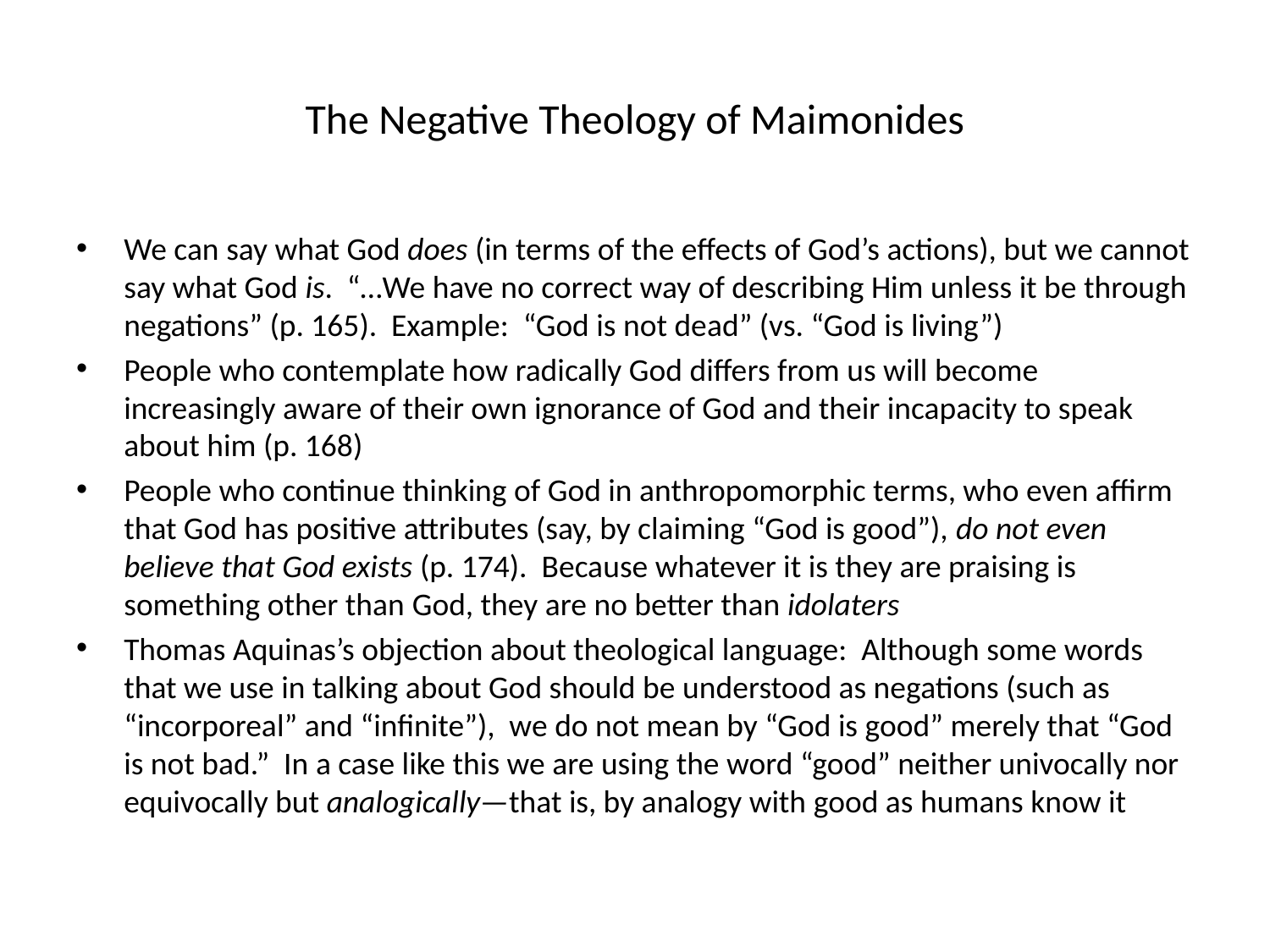

# The Negative Theology of Maimonides
We can say what God does (in terms of the effects of God’s actions), but we cannot say what God is.  “…We have no correct way of describing Him unless it be through negations” (p. 165).  Example:  “God is not dead” (vs. “God is living”)
People who contemplate how radically God differs from us will become increasingly aware of their own ignorance of God and their incapacity to speak about him (p. 168)
People who continue thinking of God in anthropomorphic terms, who even affirm that God has positive attributes (say, by claiming “God is good”), do not even believe that God exists (p. 174).  Because whatever it is they are praising is something other than God, they are no better than idolaters
Thomas Aquinas’s objection about theological language:  Although some words that we use in talking about God should be understood as negations (such as “incorporeal” and “infinite”),  we do not mean by “God is good” merely that “God is not bad.”  In a case like this we are using the word “good” neither univocally nor equivocally but analogically—that is, by analogy with good as humans know it